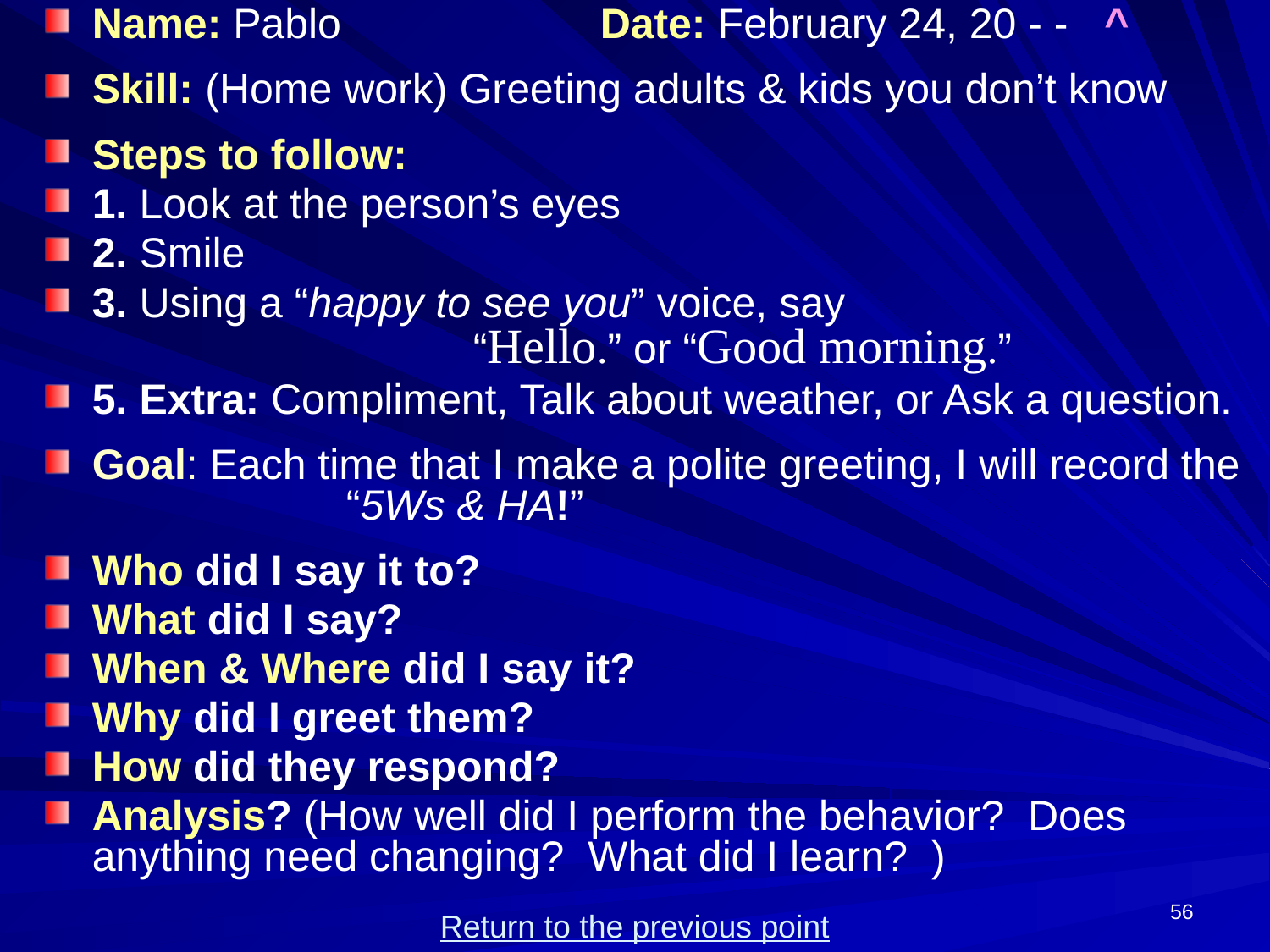

Name: Pablo			Date: February 24, 20 - -   ^

Skill: (Home work) Greeting adults & kids you don’t know

Steps to follow:
1. Look at the person’s eyes
2. Smile
3. Using a “happy to see you” voice, say							“Hello.” or “Good morning.”
5. Extra: Compliment, Talk about weather, or Ask a question.

Goal: Each time that I make a polite greeting, I will record the 		“5Ws & HA!”

Who did I say it to?
What did I say?
When & Where did I say it?
Why did I greet them?
How did they respond?
Analysis? (How well did I perform the behavior?  Does 	anything need changing?  What did I learn?  )
56
# Return to the previous point